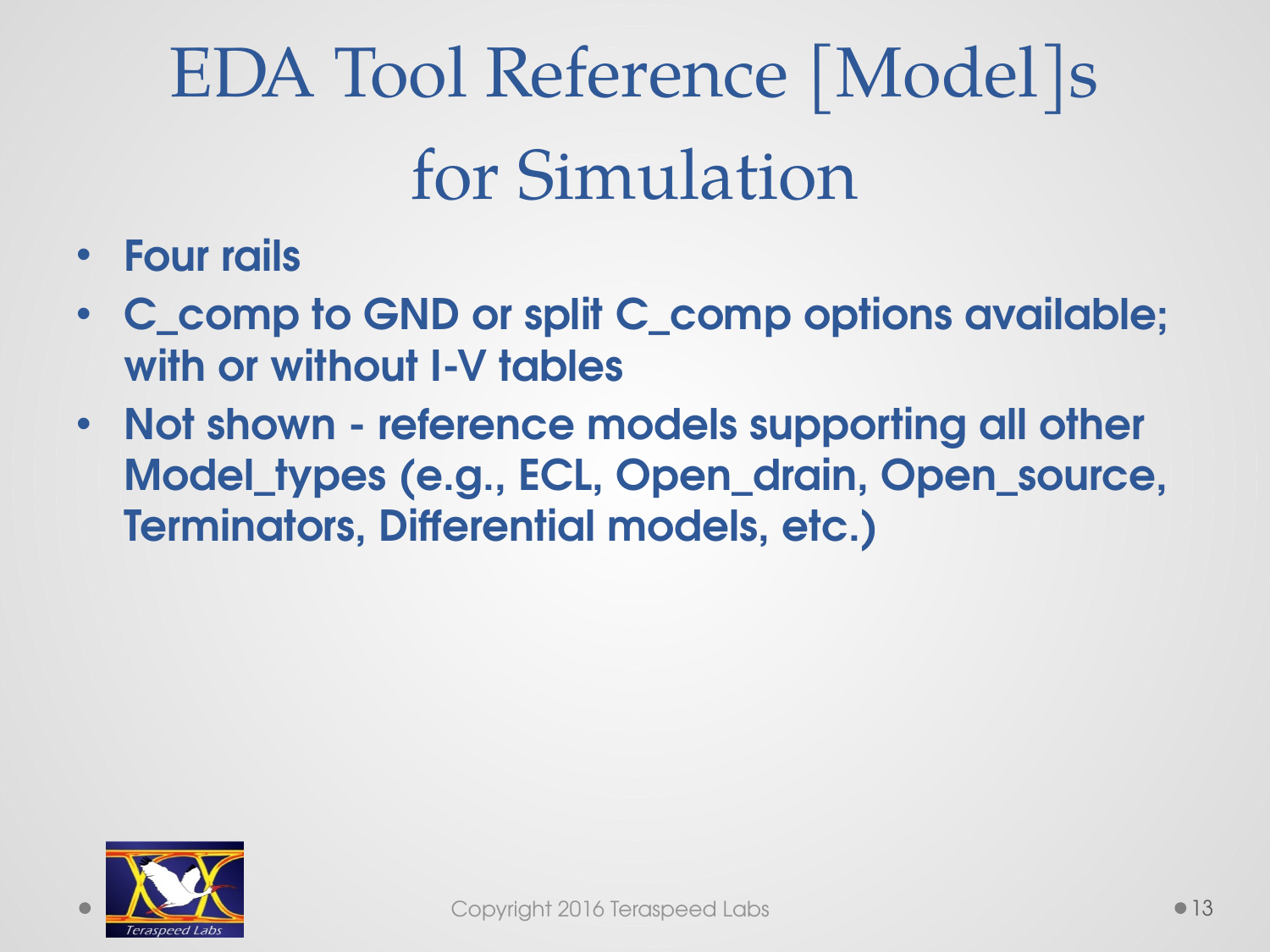

# EDA Tool Reference [Model]s for Simulation
Four rails
C_comp to GND or split C_comp options available; with or without I-V tables
Not shown - reference models supporting all other Model_types (e.g., ECL, Open_drain, Open_source, Terminators, Differential models, etc.)

13
Copyright 2016 Teraspeed Labs